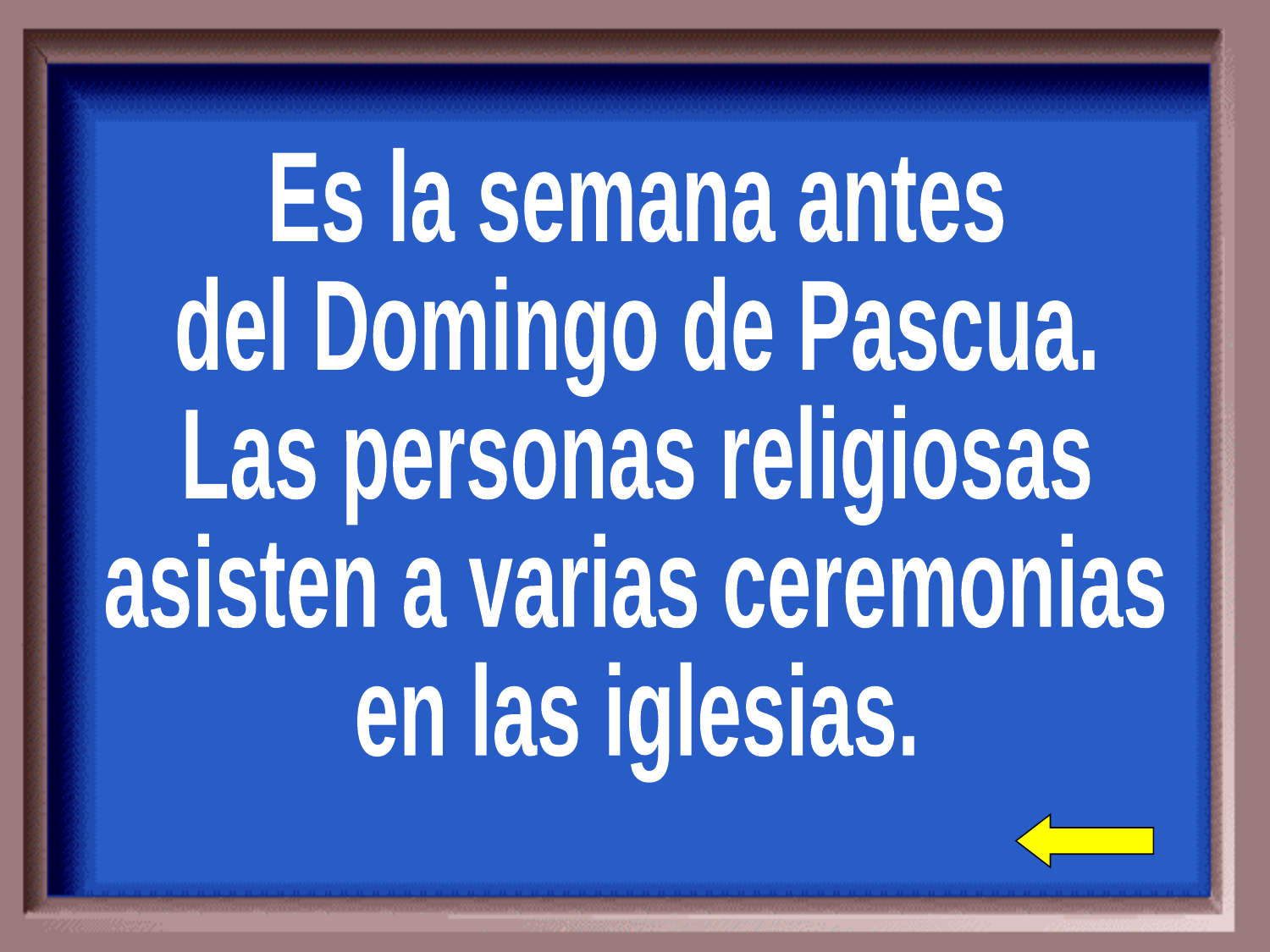

Es la semana antes
del Domingo de Pascua.
Las personas religiosas
asisten a varias ceremonias
en las iglesias.